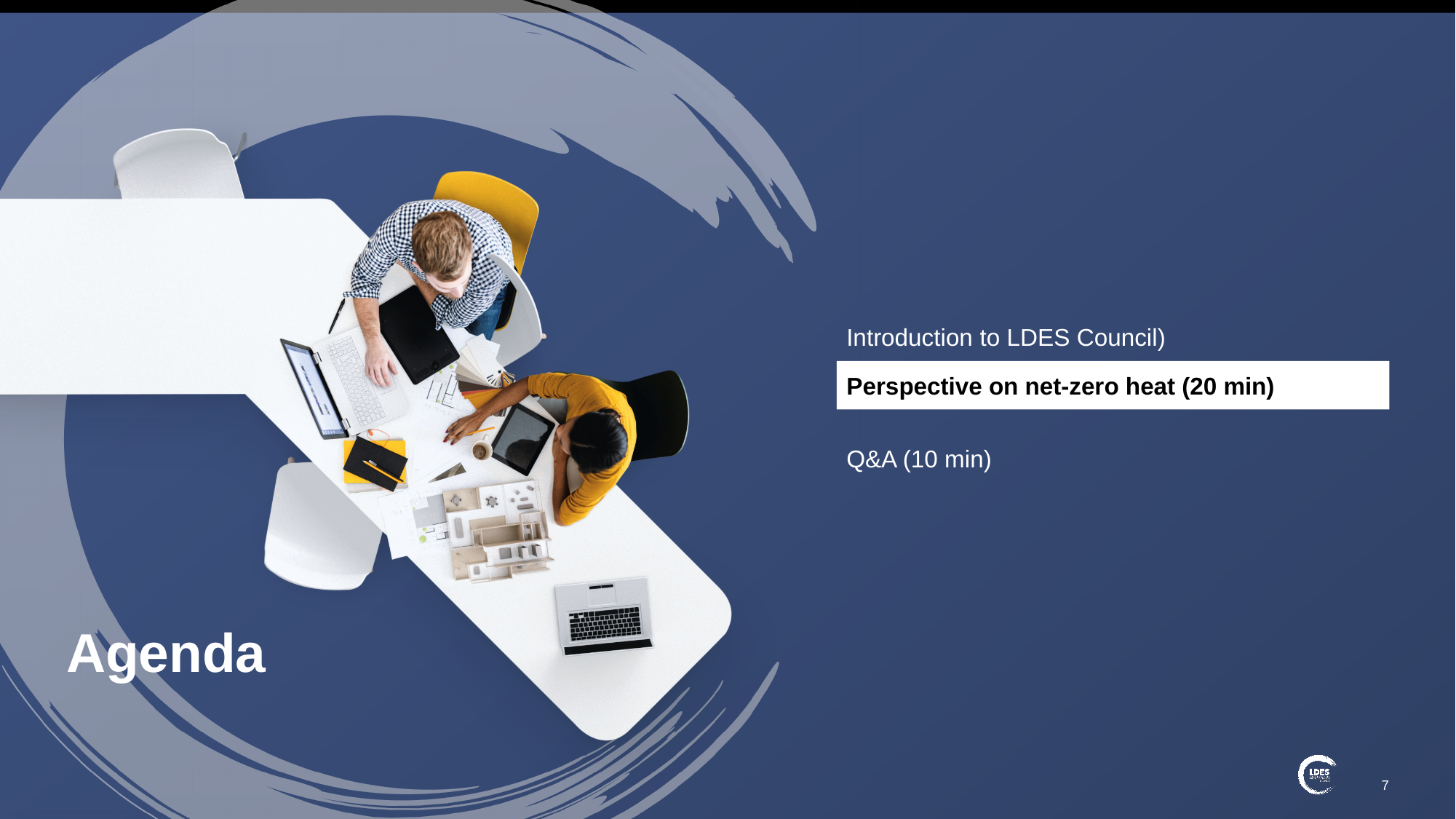

Introduction to LDES Council)
Perspective on net-zero heat (20 min)
Q&A (10 min)
# Agenda